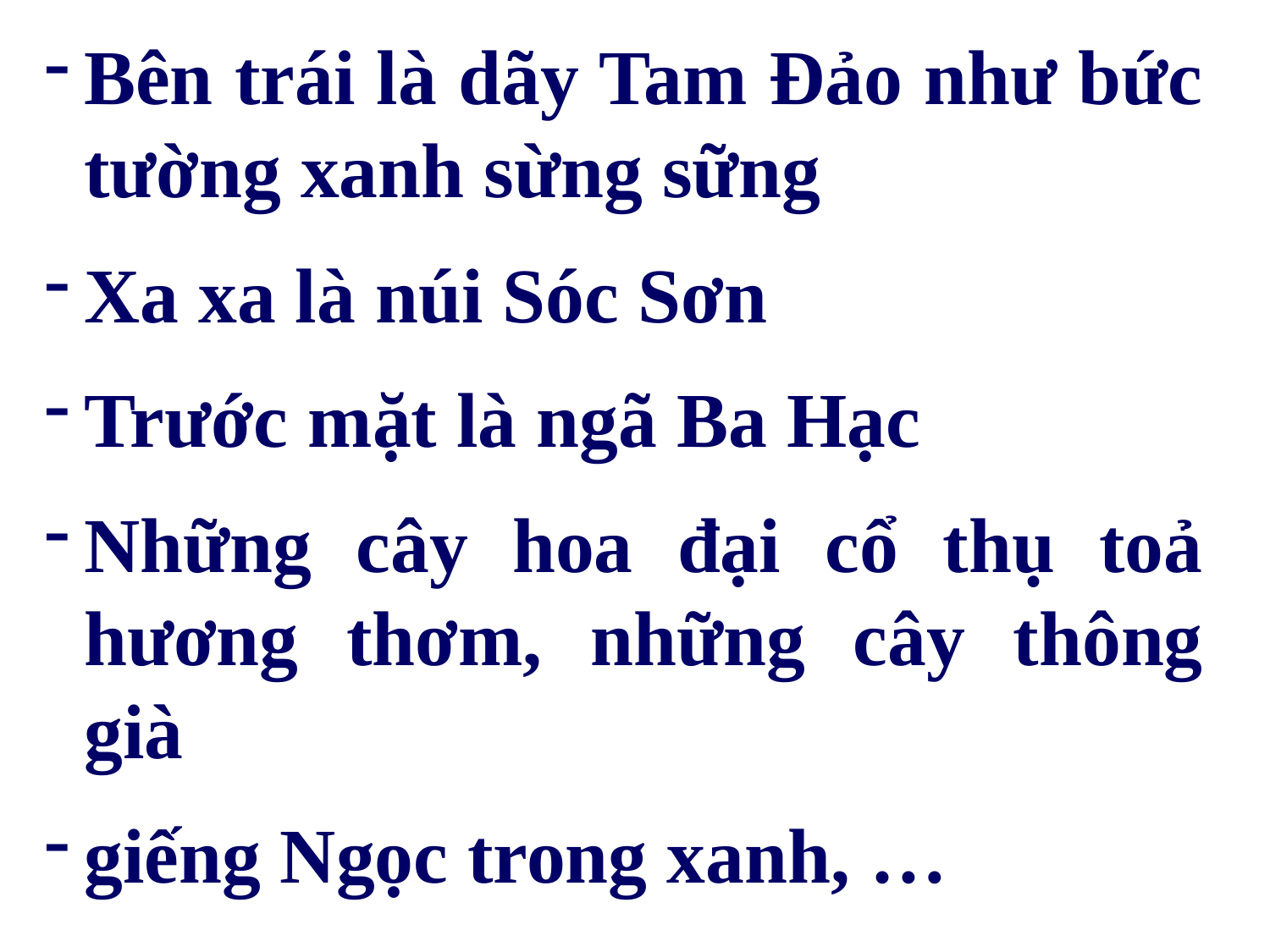

Bên trái là dãy Tam Đảo như bức tường xanh sừng sững
Xa xa là núi Sóc Sơn
Trước mặt là ngã Ba Hạc
Những cây hoa đại cổ thụ toả hương thơm, những cây thông già
giếng Ngọc trong xanh, …